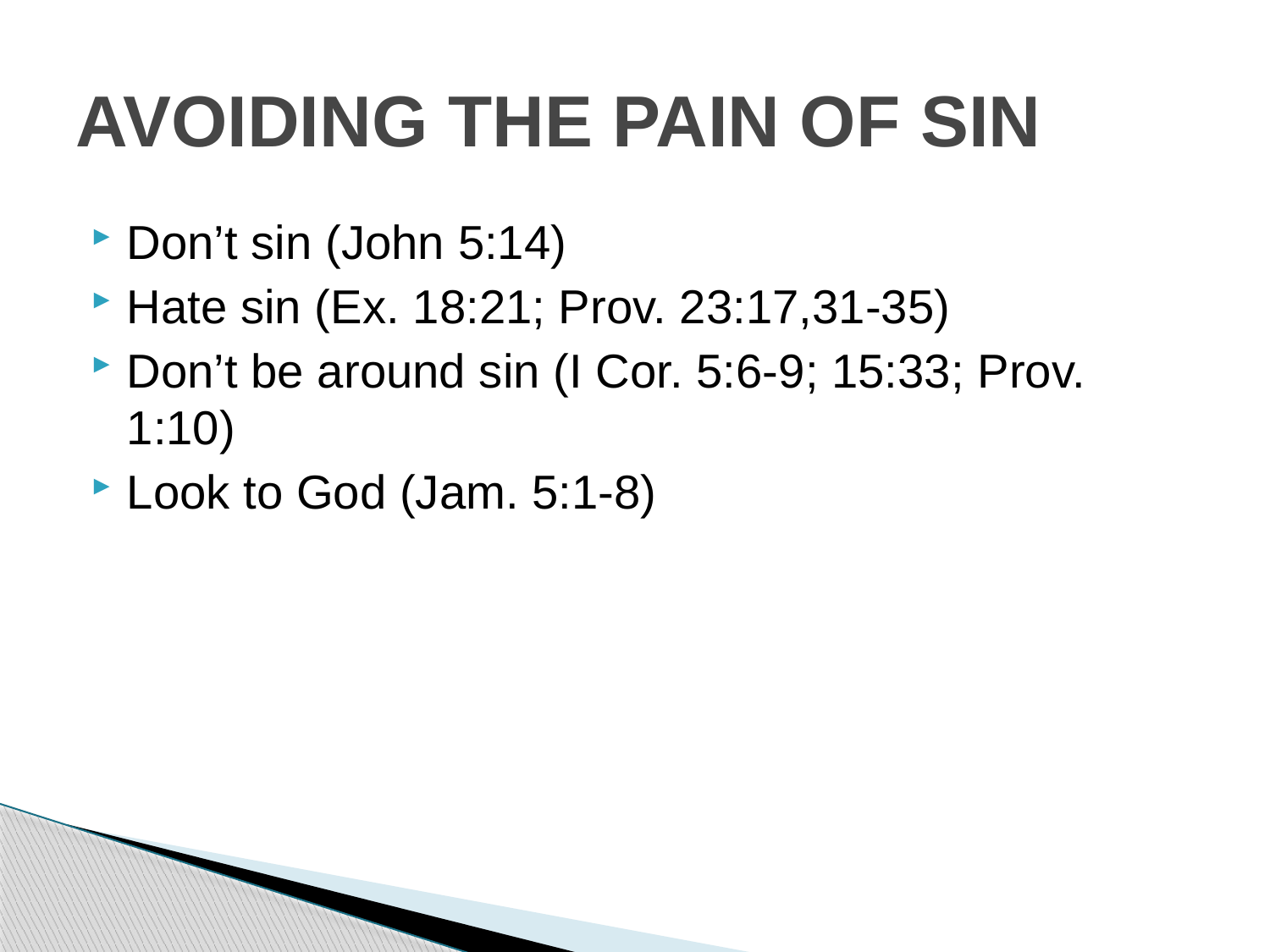

# AVOIDING THE PAIN OF SIN
Don’t sin (John 5:14)
Hate sin (Ex. 18:21; Prov. 23:17,31-35)
Don’t be around sin (I Cor. 5:6-9; 15:33; Prov. 1:10)
Look to God (Jam. 5:1-8)